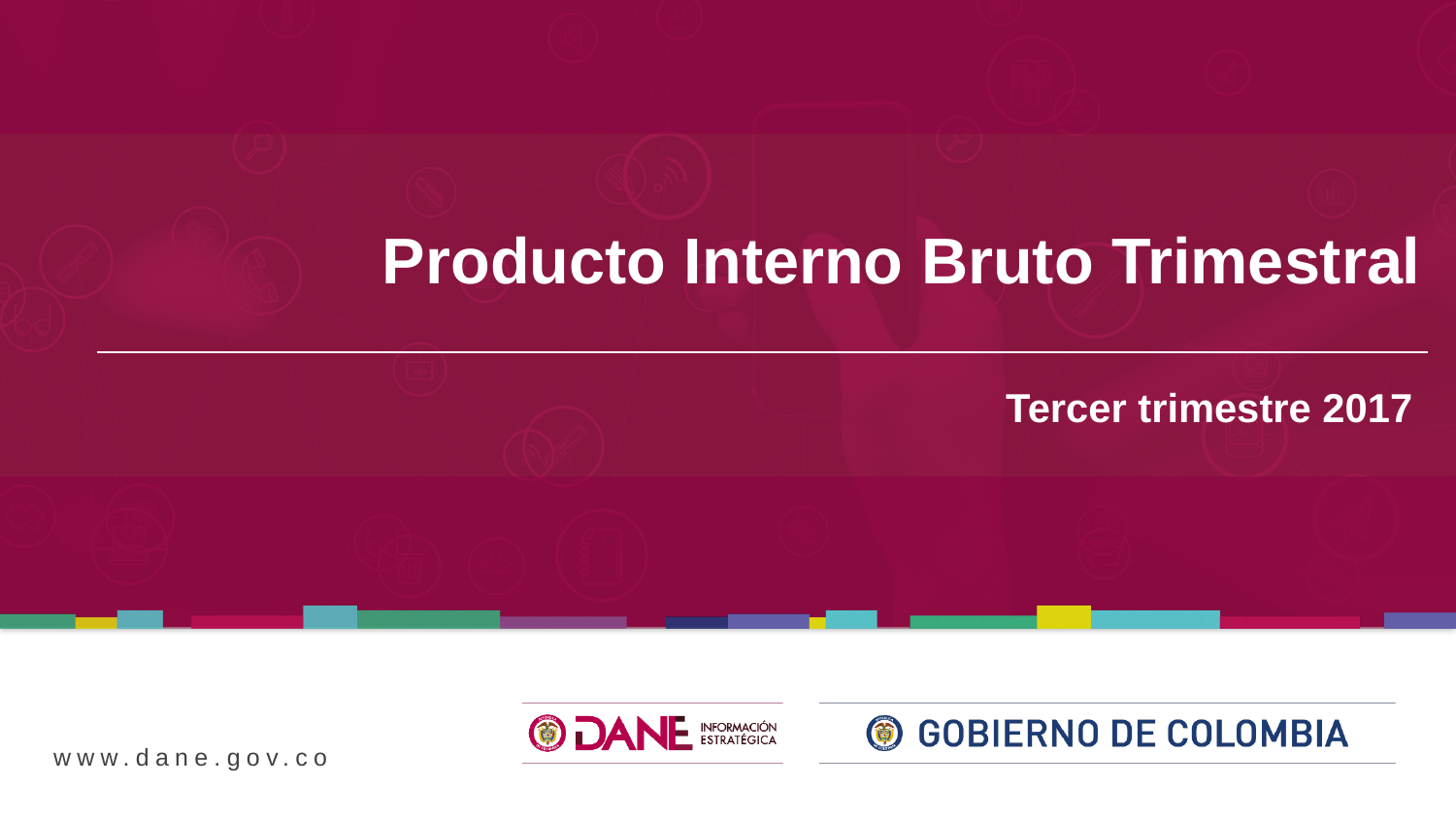

Producto Interno Bruto Trimestral
Tercer trimestre 2017